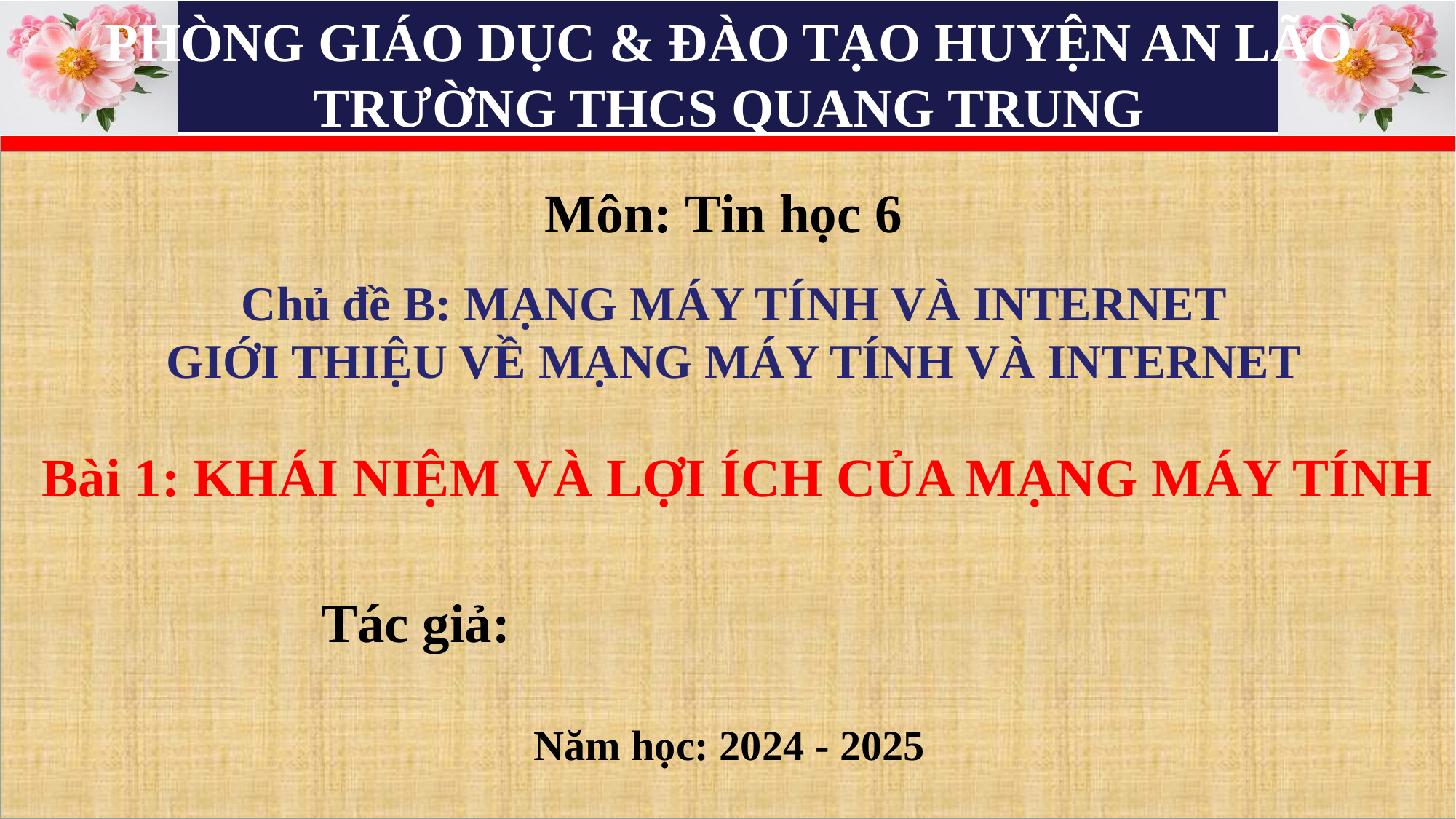

# PHÒNG GIÁO DỤC & ĐÀO TẠO HUYỆN AN LÃO TRƯỜNG THCS QUANG TRUNG
Môn: Tin học 6
Chủ đề B: MẠNG MÁY TÍNH VÀ INTERNET
GIỚI THIỆU VỀ MẠNG MÁY TÍNH VÀ INTERNET
Bài 1: KHÁI NIỆM VÀ LỢI ÍCH CỦA MẠNG MÁY TÍNH
Tác giả:
Năm học: 2024 - 2025